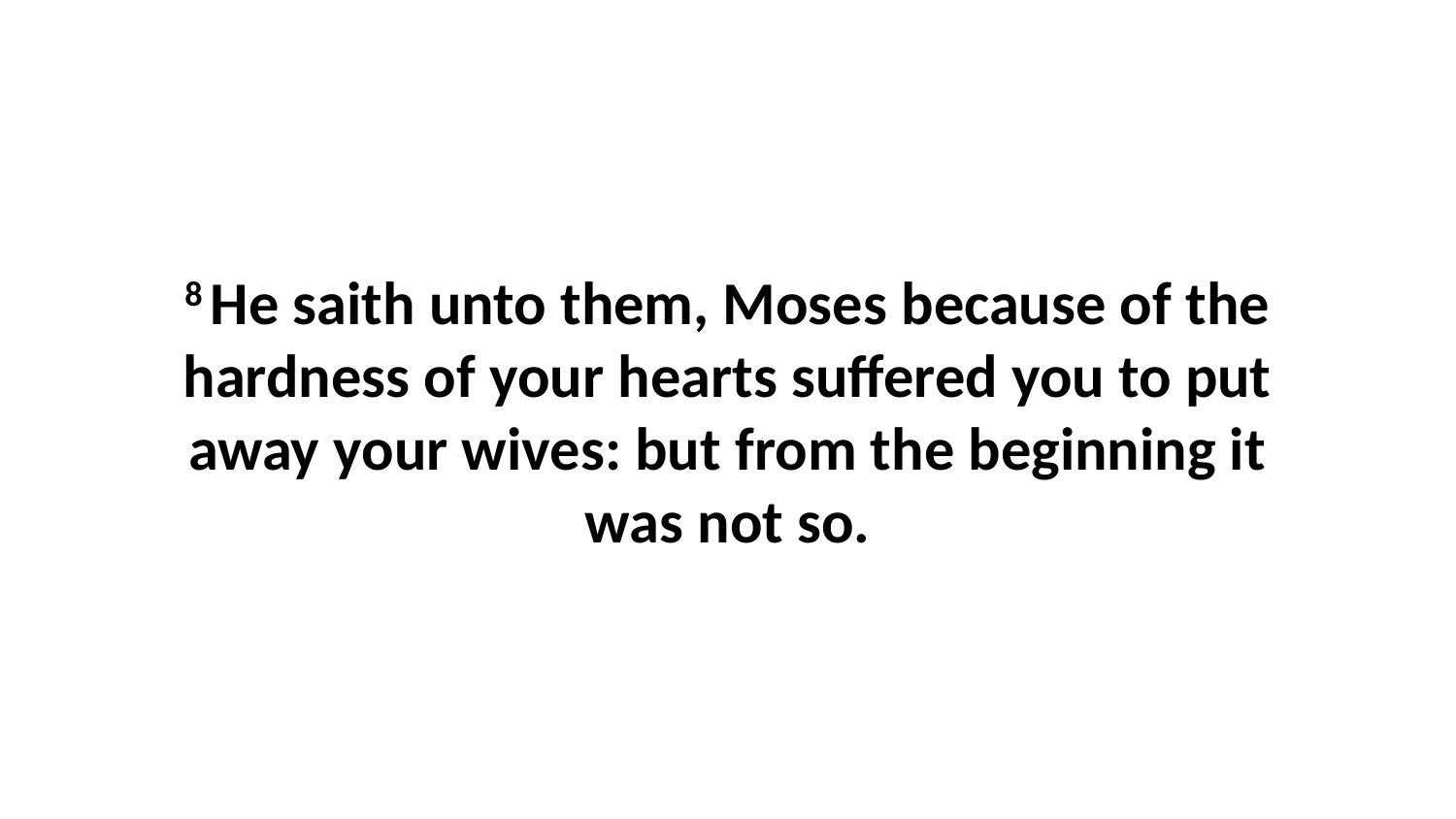

8 He saith unto them, Moses because of the hardness of your hearts suffered you to put away your wives: but from the beginning it was not so.